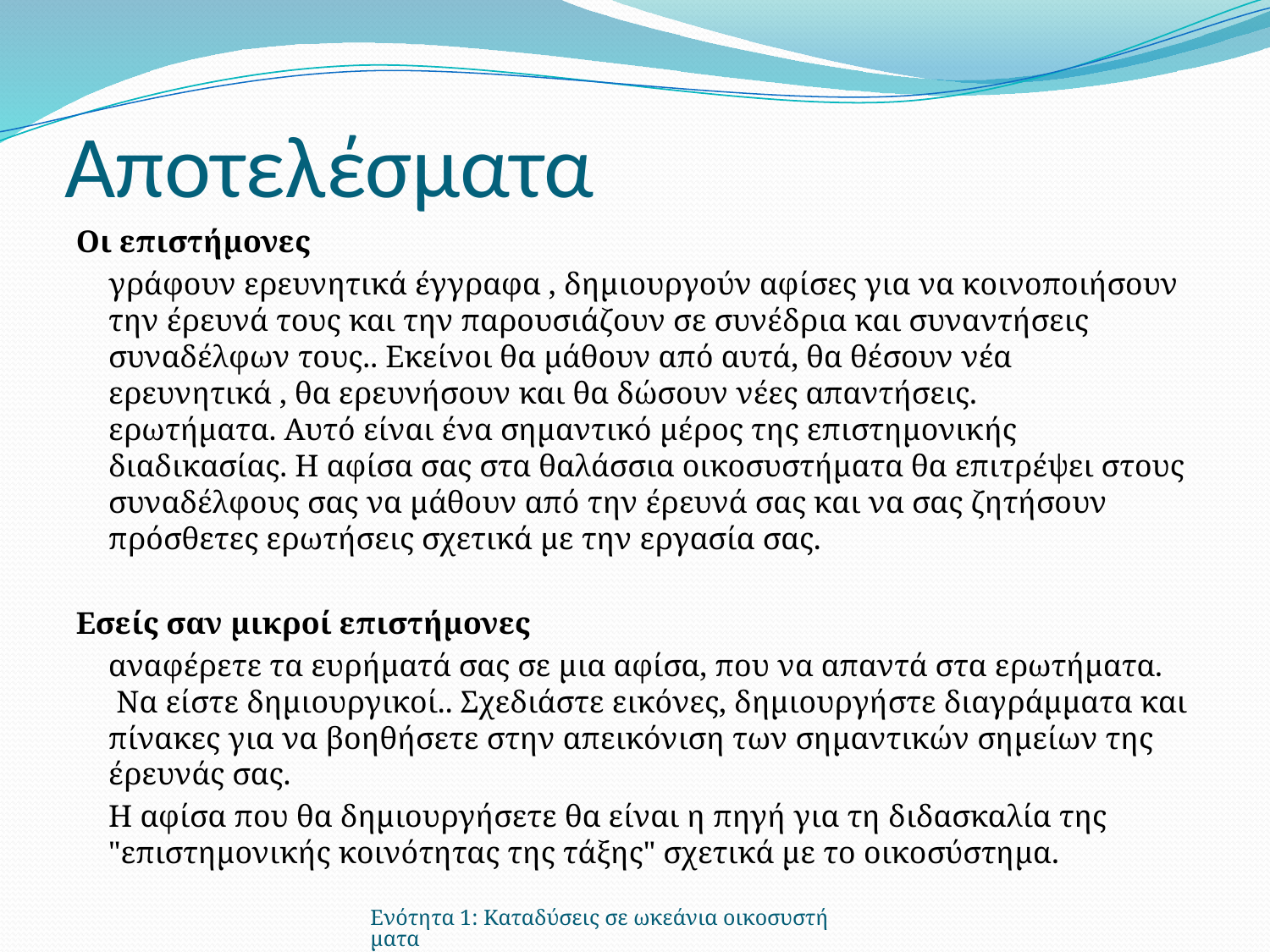

# Αποτελέσματα
Οι επιστήμονες
	γράφουν ερευνητικά έγγραφα , δημιουργούν αφίσες για να κοινοποιήσουν την έρευνά τους και την παρουσιάζουν σε συνέδρια και συναντήσεις συναδέλφων τους.. Εκείνοι θα μάθουν από αυτά, θα θέσουν νέα ερευνητικά , θα ερευνήσουν και θα δώσουν νέες απαντήσεις. ερωτήματα. Αυτό είναι ένα σημαντικό μέρος της επιστημονικής διαδικασίας. Η αφίσα σας στα θαλάσσια οικοσυστήματα θα επιτρέψει στους συναδέλφους σας να μάθουν από την έρευνά σας και να σας ζητήσουν πρόσθετες ερωτήσεις σχετικά με την εργασία σας.

Εσείς σαν μικροί επιστήμονες
	αναφέρετε τα ευρήματά σας σε μια αφίσα, που να απαντά στα ερωτήματα.  Να είστε δημιουργικοί.. Σχεδιάστε εικόνες, δημιουργήστε διαγράμματα και πίνακες για να βοηθήσετε στην απεικόνιση των σημαντικών σημείων της έρευνάς σας.
	Η αφίσα που θα δημιουργήσετε θα είναι η πηγή για τη διδασκαλία της "επιστημονικής κοινότητας της τάξης" σχετικά με το οικοσύστημα.
Ενότητα 1: Καταδύσεις σε ωκεάνια οικοσυστήματα